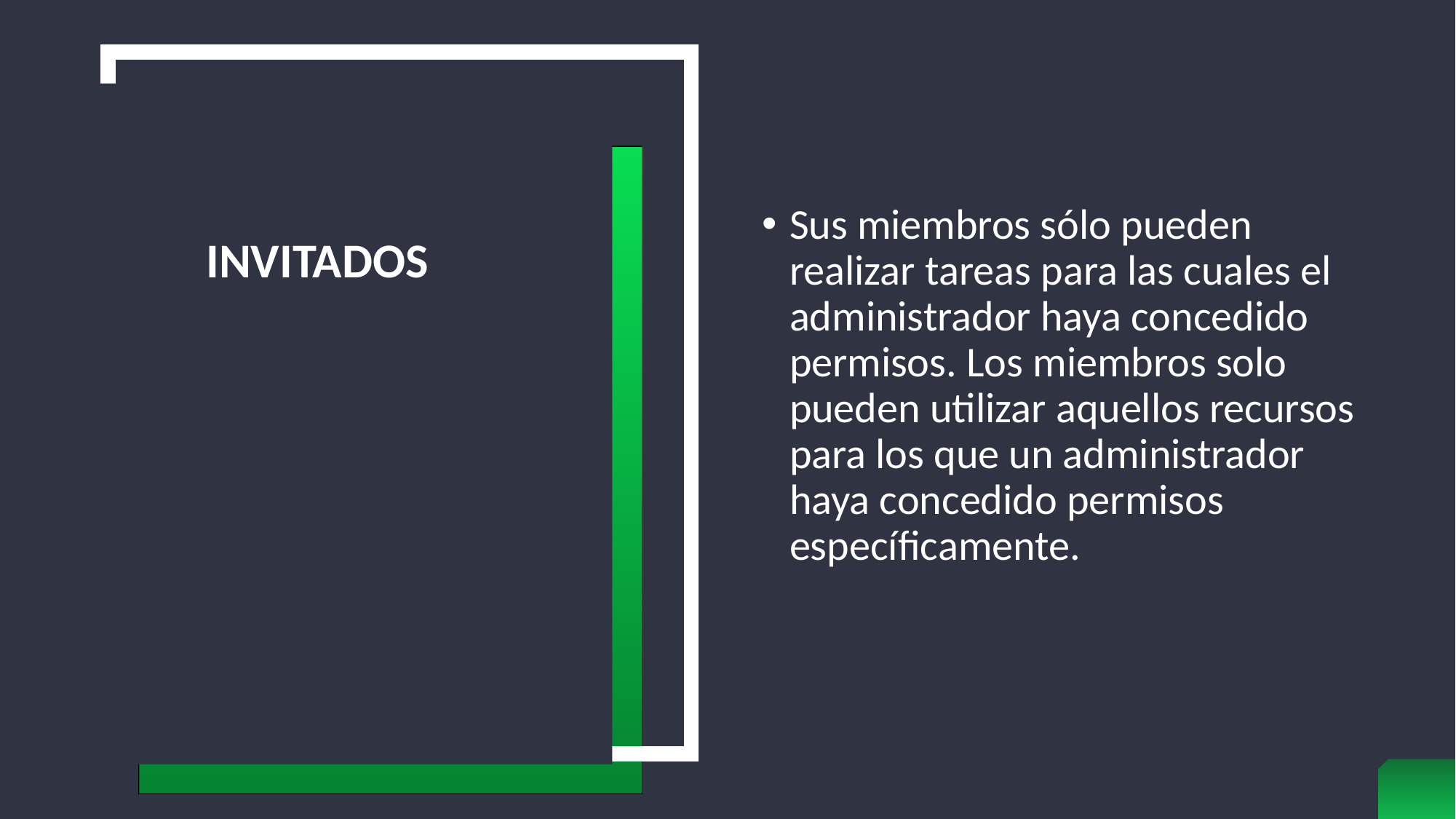

Sus miembros sólo pueden realizar tareas para las cuales el administrador haya concedido permisos. Los miembros solo pueden utilizar aquellos recursos para los que un administrador haya concedido permisos específicamente.
# invitados